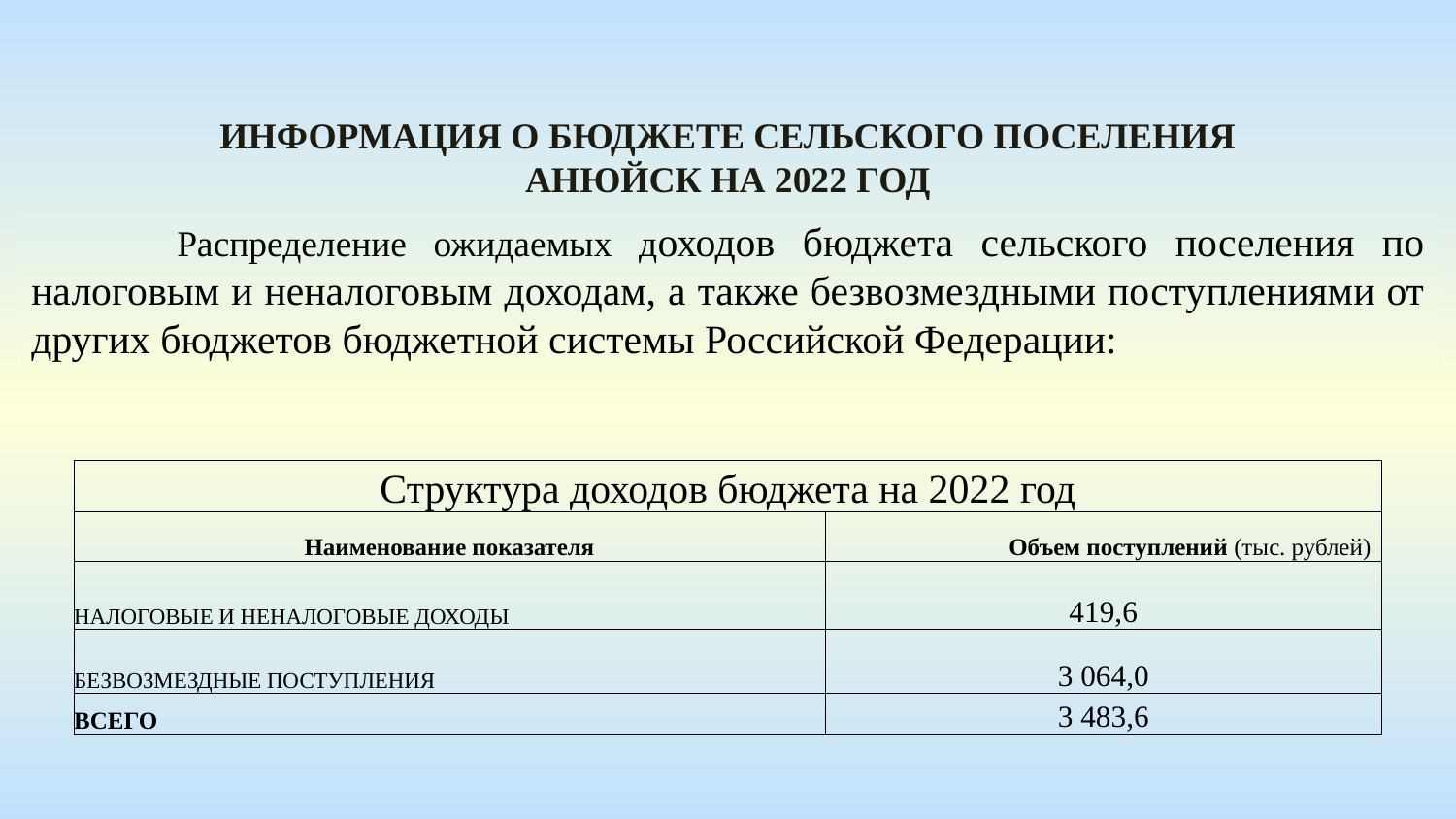

Информация о бюджете сельского поселения Анюйск на 2022 год
 	Распределение ожидаемых доходов бюджета сельского поселения по налоговым и неналоговым доходам, а также безвозмездными поступлениями от других бюджетов бюджетной системы Российской Федерации:
| Структура доходов бюджета на 2022 год |  |
| --- | --- |
| Наименование показателя | Объем поступлений (тыс. рублей) |
| НАЛОГОВЫЕ И НЕНАЛОГОВЫЕ ДОХОДЫ | 419,6 |
| БЕЗВОЗМЕЗДНЫЕ ПОСТУПЛЕНИЯ | 3 064,0 |
| ВСЕГО | 3 483,6 |